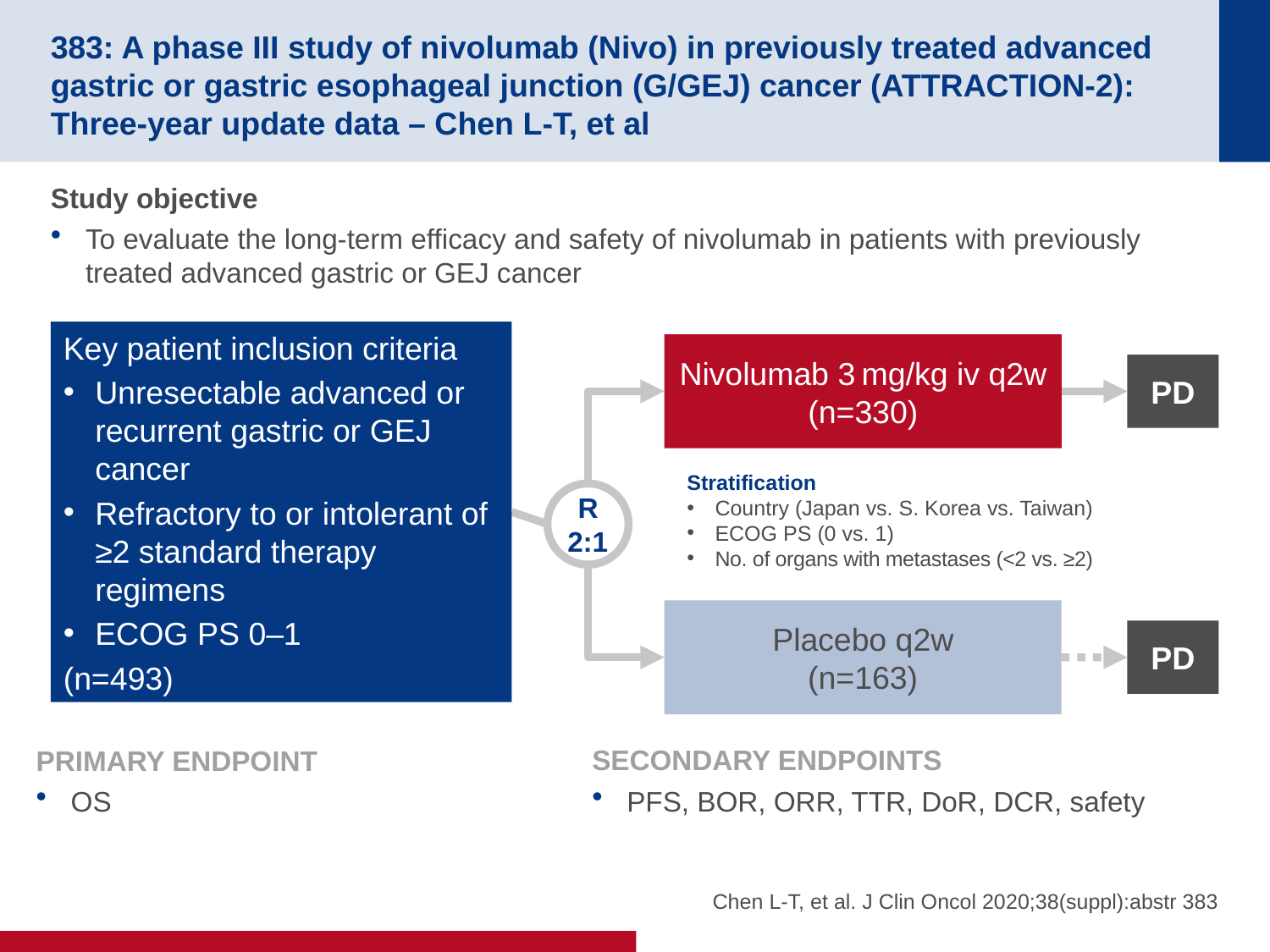

# 383: A phase III study of nivolumab (Nivo) in previously treated advanced gastric or gastric esophageal junction (G/GEJ) cancer (ATTRACTION-2): Three-year update data – Chen L-T, et al
Study objective
To evaluate the long-term efficacy and safety of nivolumab in patients with previously treated advanced gastric or GEJ cancer
Key patient inclusion criteria
Unresectable advanced or recurrent gastric or GEJ cancer
Refractory to or intolerant of
≥2 standard therapy regimens
ECOG PS 0–1
(n=493)
Nivolumab 3 mg/kg iv q2w
(n=330)
PD
Stratification
Country (Japan vs. S. Korea vs. Taiwan)
ECOG PS (0 vs. 1)
No. of organs with metastases (<2 vs. ≥2)
R
2:1
Placebo q2w
(n=163)
PD
PRIMARY ENDPOINT
OS

SECONDARY ENDPOINTS
PFS, BOR, ORR, TTR, DoR, DCR, safety
Chen L-T, et al. J Clin Oncol 2020;38(suppl):abstr 383